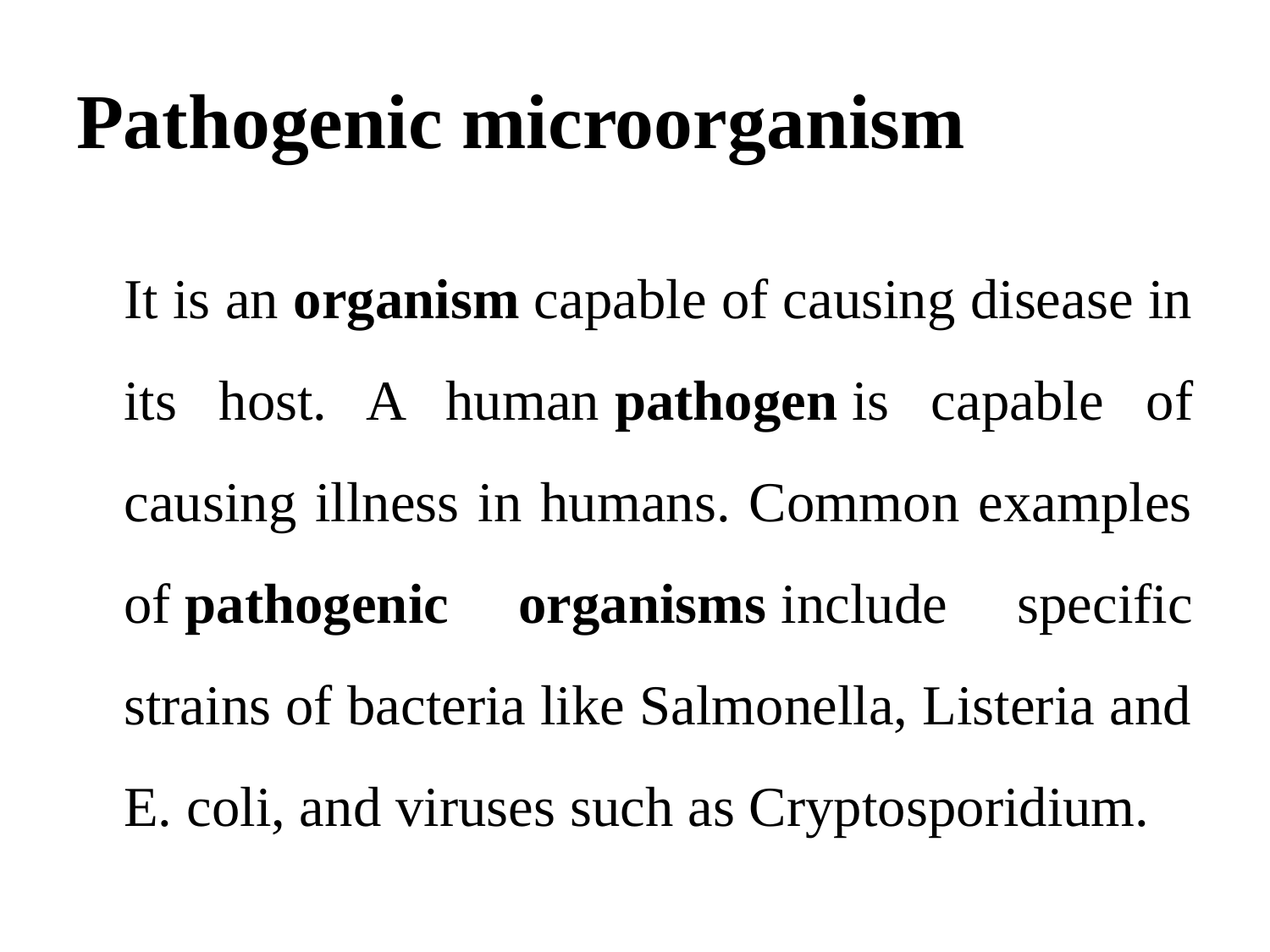

# Pathogenic microorganism
	It is an organism capable of causing disease in its host. A human pathogen is capable of causing illness in humans. Common examples of pathogenic organisms include specific strains of bacteria like Salmonella, Listeria and E. coli, and viruses such as Cryptosporidium.